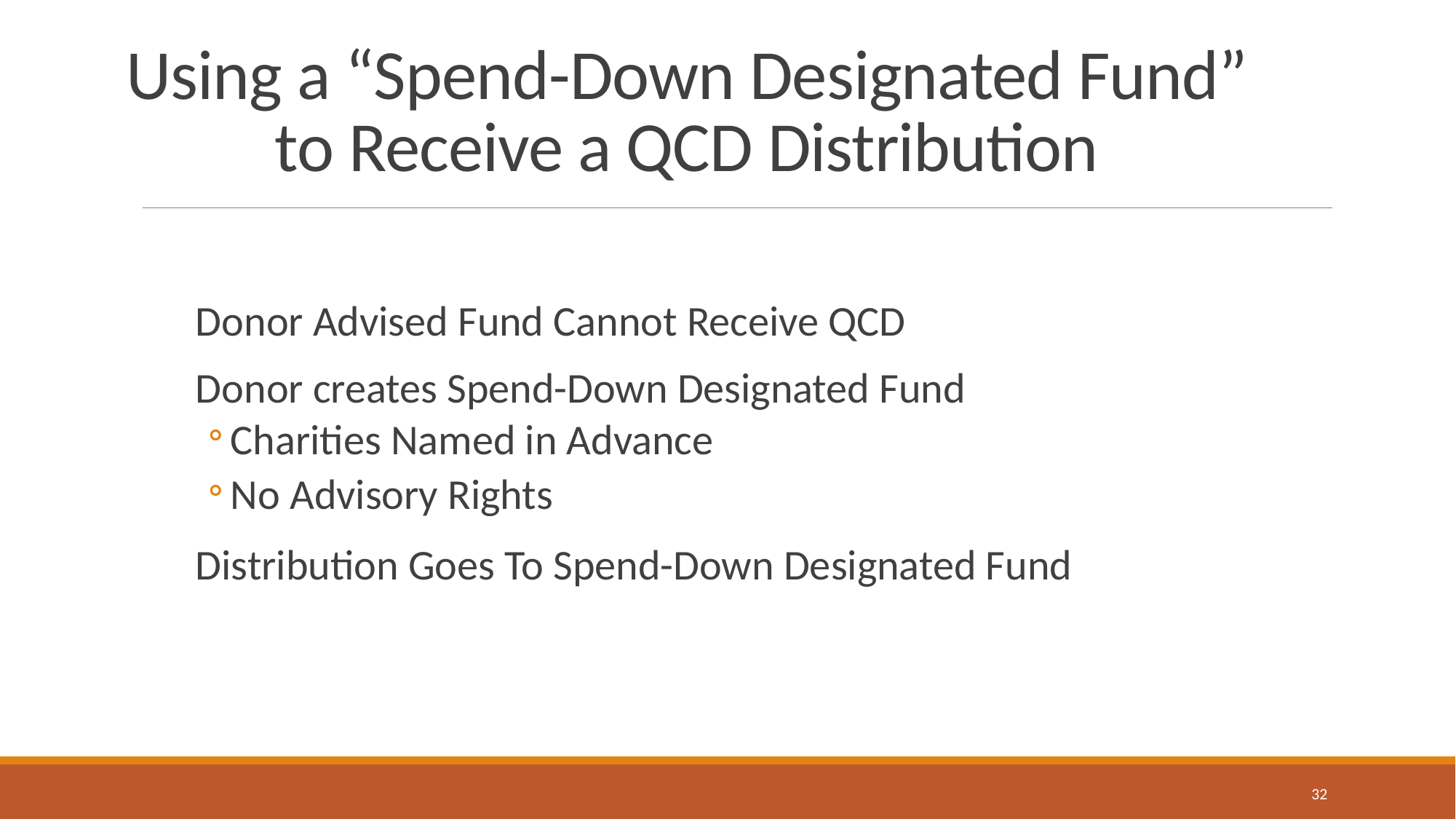

# Using a “Spend-Down Designated Fund” to Receive a QCD Distribution
Donor Advised Fund Cannot Receive QCD
Donor creates Spend-Down Designated Fund
Charities Named in Advance
No Advisory Rights
Distribution Goes To Spend-Down Designated Fund
32